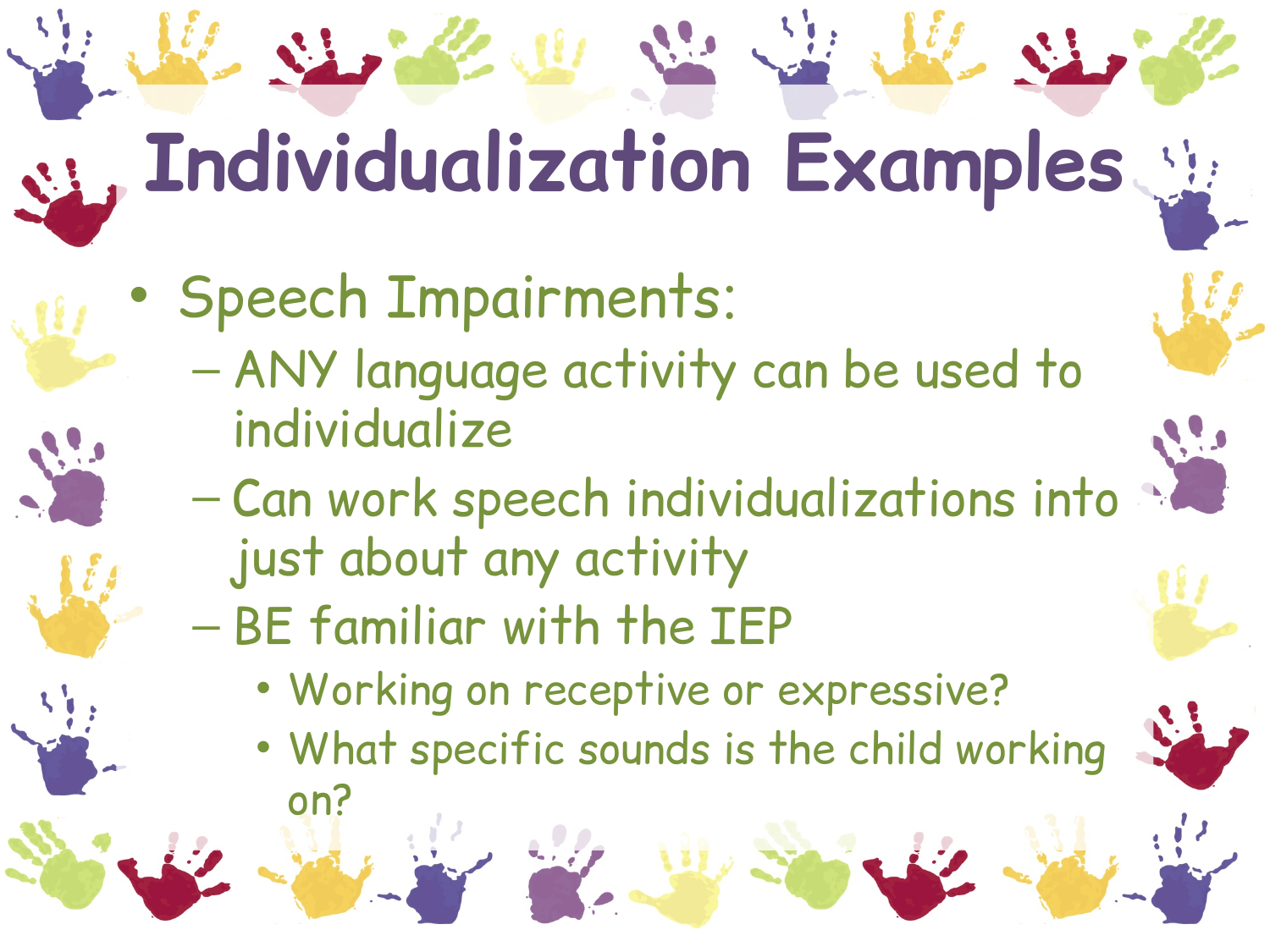

# Individualization Examples
Speech Impairments:
ANY language activity can be used to individualize
Can work speech individualizations into just about any activity
BE familiar with the IEP
Working on receptive or expressive?
What specific sounds is the child working on?